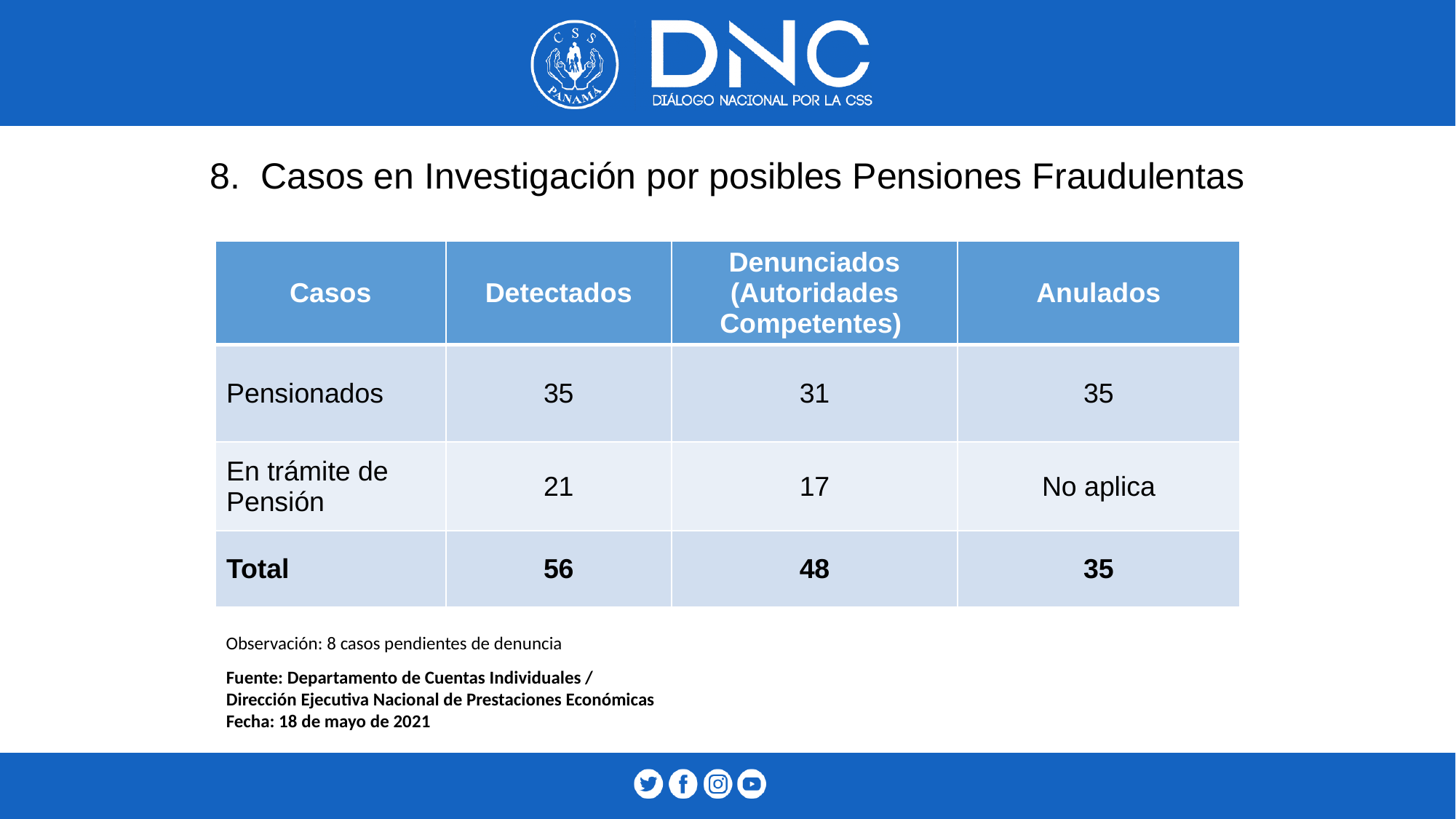

8.  Casos en Investigación por posibles Pensiones Fraudulentas
| Casos | Detectados | Denunciados (Autoridades Competentes) | Anulados |
| --- | --- | --- | --- |
| Pensionados | 35 | 31 | 35 |
| En trámite de Pensión | 21 | 17 | No aplica |
| Total | 56 | 48 | 35 |
Observación: 8 casos pendientes de denuncia
Fuente: Departamento de Cuentas Individuales /
Dirección Ejecutiva Nacional de Prestaciones Económicas
Fecha: 18 de mayo de 2021